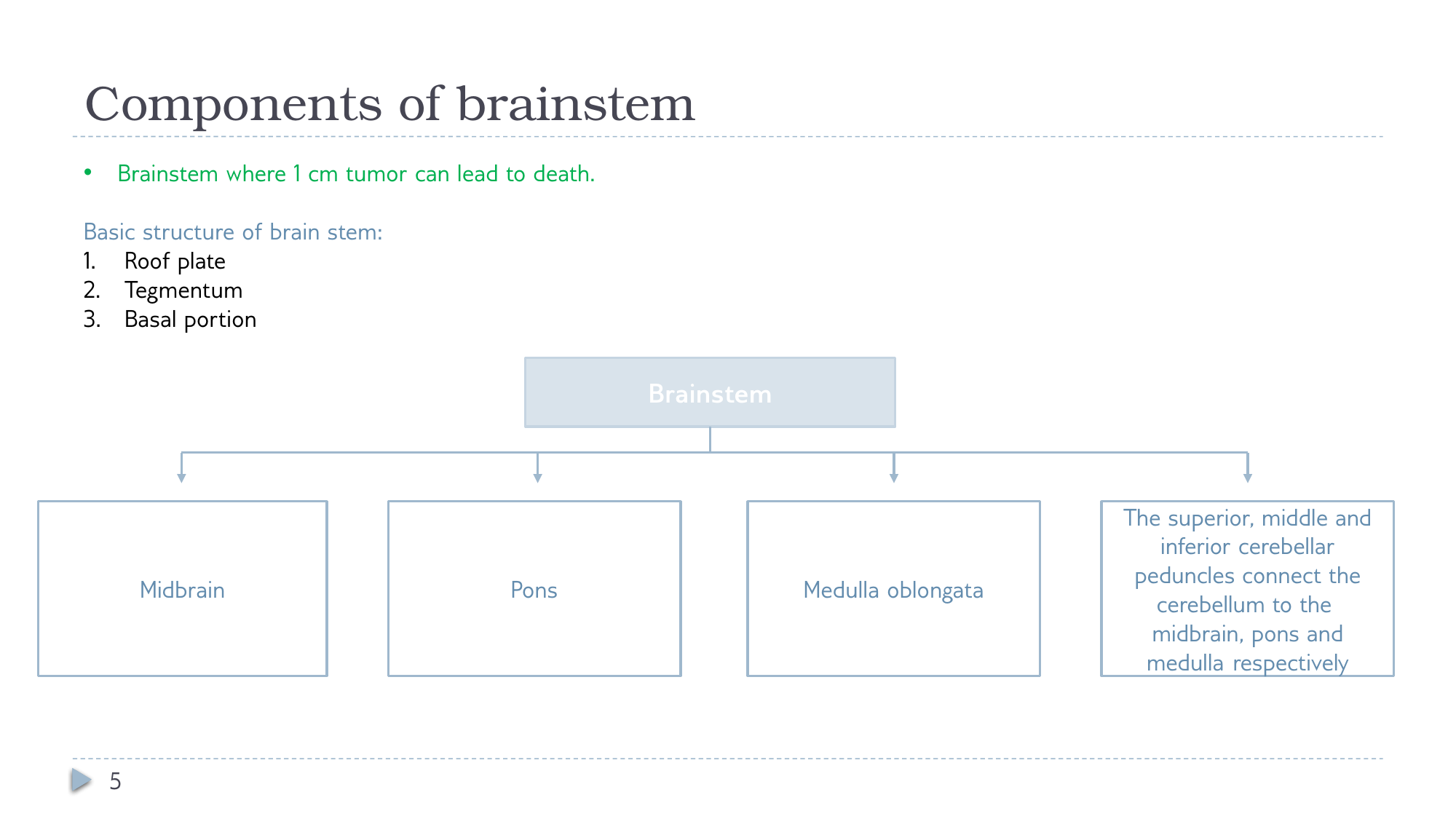

# Components of brainstem
Brainstem where 1 cm tumor can lead to death.

Basic structure of brain stem:
Roof plate
Tegmentum
Basal portion

Brainstem
Midbrain
Pons
Medulla oblongata
The superior, middle and inferior cerebellar peduncles connect the cerebellum to the  midbrain, pons and medulla respectively
5